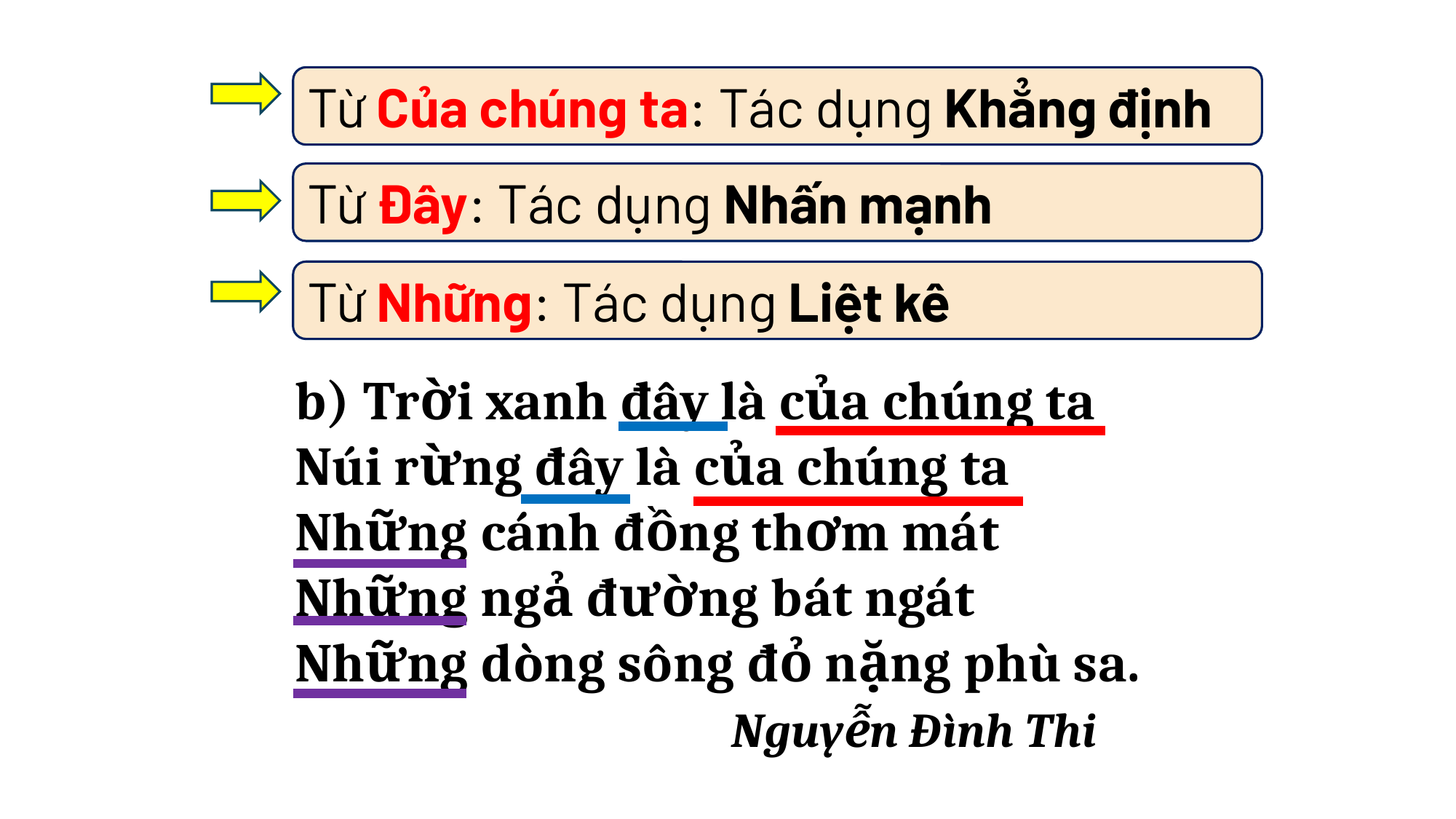

Từ Của chúng ta: Tác dụng Khẳng định

Từ Đây: Tác dụng Nhấn mạnh

Từ Những: Tác dụng Liệt kê

b) Trời xanh đây là của chúng ta
Núi rừng đây là của chúng ta
Những cánh đồng thơm mát
Những ngả đường bát ngát
Những dòng sông đỏ nặng phù sa.
				Nguyễn Đình Thi